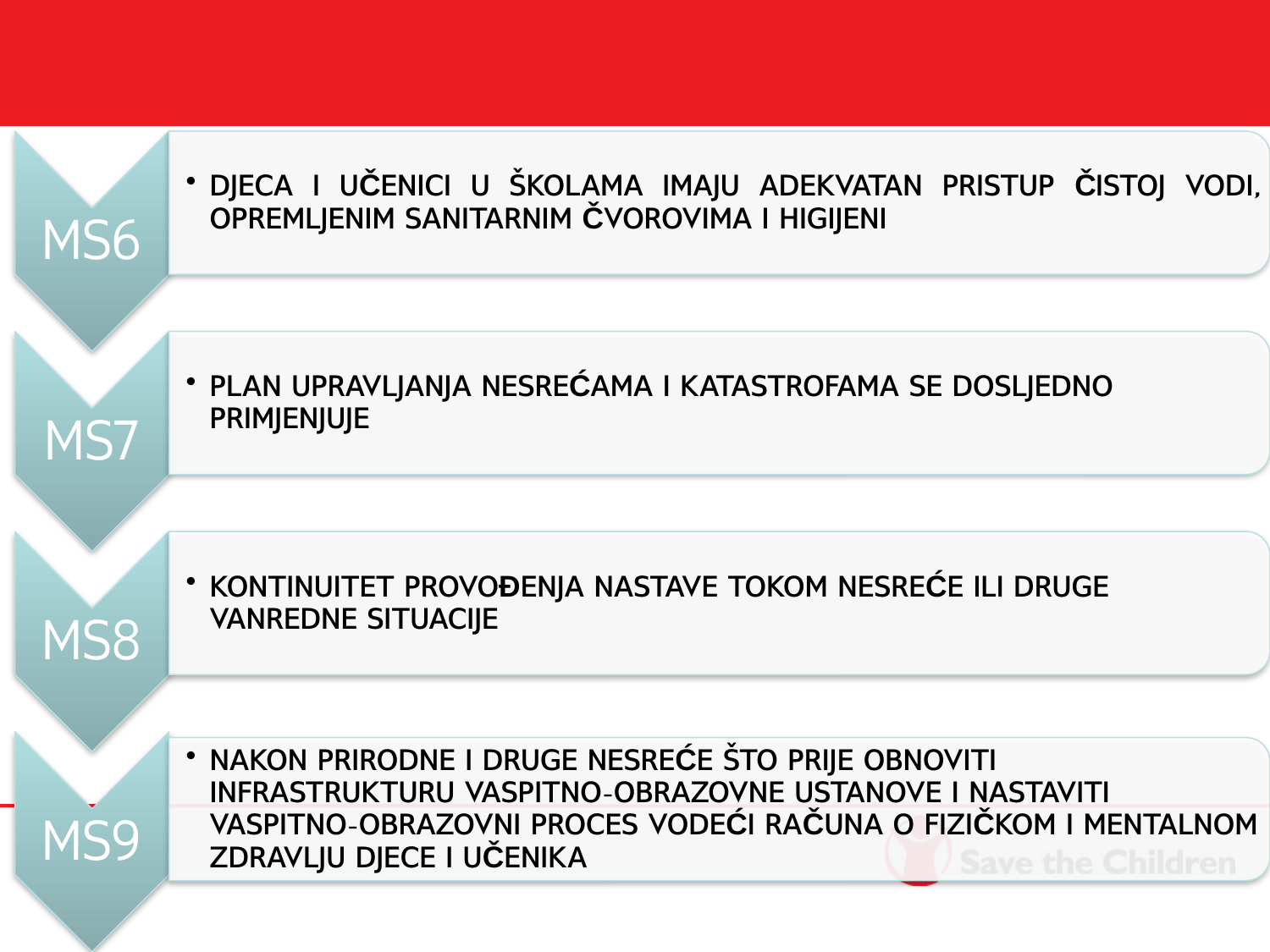

#
MS6
DJECA I UČENICI U ŠKOLAMA IMAJU ADEKVATAN PRISTUP ČISTOJ VODI, OPREMLJENIM SANITARNIM ČVOROVIMA I HIGIJENI
MS7
PLAN UPRAVLJANJA NESREĆAMA I KATASTROFAMA SE DOSLJEDNO PRIMJENJUJE
MS8
KONTINUITET PROVOĐENJA NASTAVE TOKOM NESREĆE ILI DRUGE VANREDNE SITUACIJE
MS9
NAKON PRIRODNE I DRUGE NESREĆE ŠTO PRIJE OBNOVITI  INFRASTRUKTURU VASPITNO-OBRAZOVNE USTANOVE I NASTAVITI VASPITNO-OBRAZOVNI PROCES VODEĆI RAČUNA O FIZIČKOM I MENTALNOM ZDRAVLJU DJECE I UČENIKA